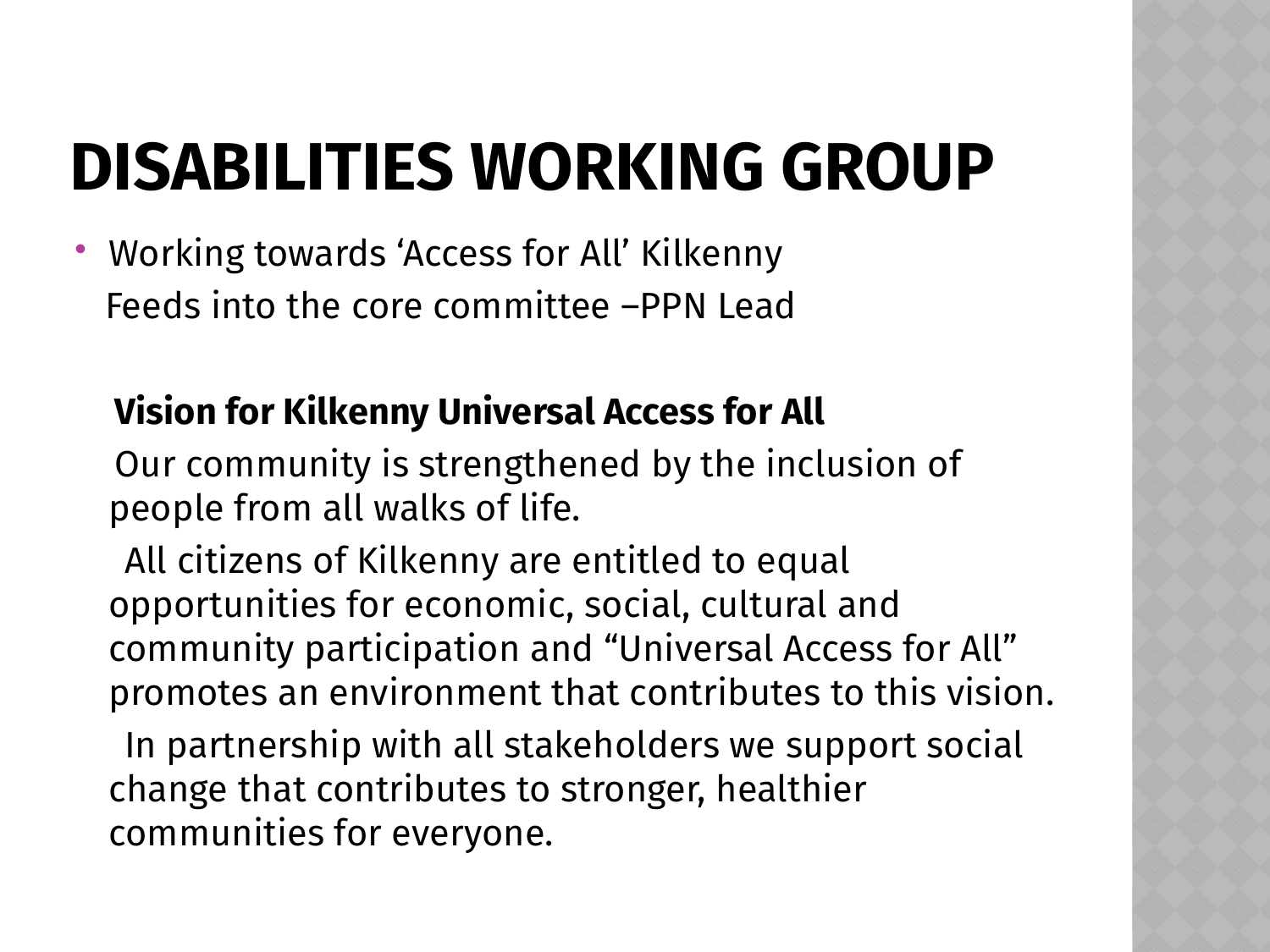

# Disabilities Working group
Working towards ‘Access for All’ Kilkenny
   Feeds into the core committee –PPN Lead

    Vision for Kilkenny Universal Access for All
    Our community is strengthened by the inclusion of people from all walks of life.
     All citizens of Kilkenny are entitled to equal opportunities for economic, social, cultural and community participation and “Universal Access for All” promotes an environment that contributes to this vision.
     In partnership with all stakeholders we support social change that contributes to stronger, healthier communities for everyone.